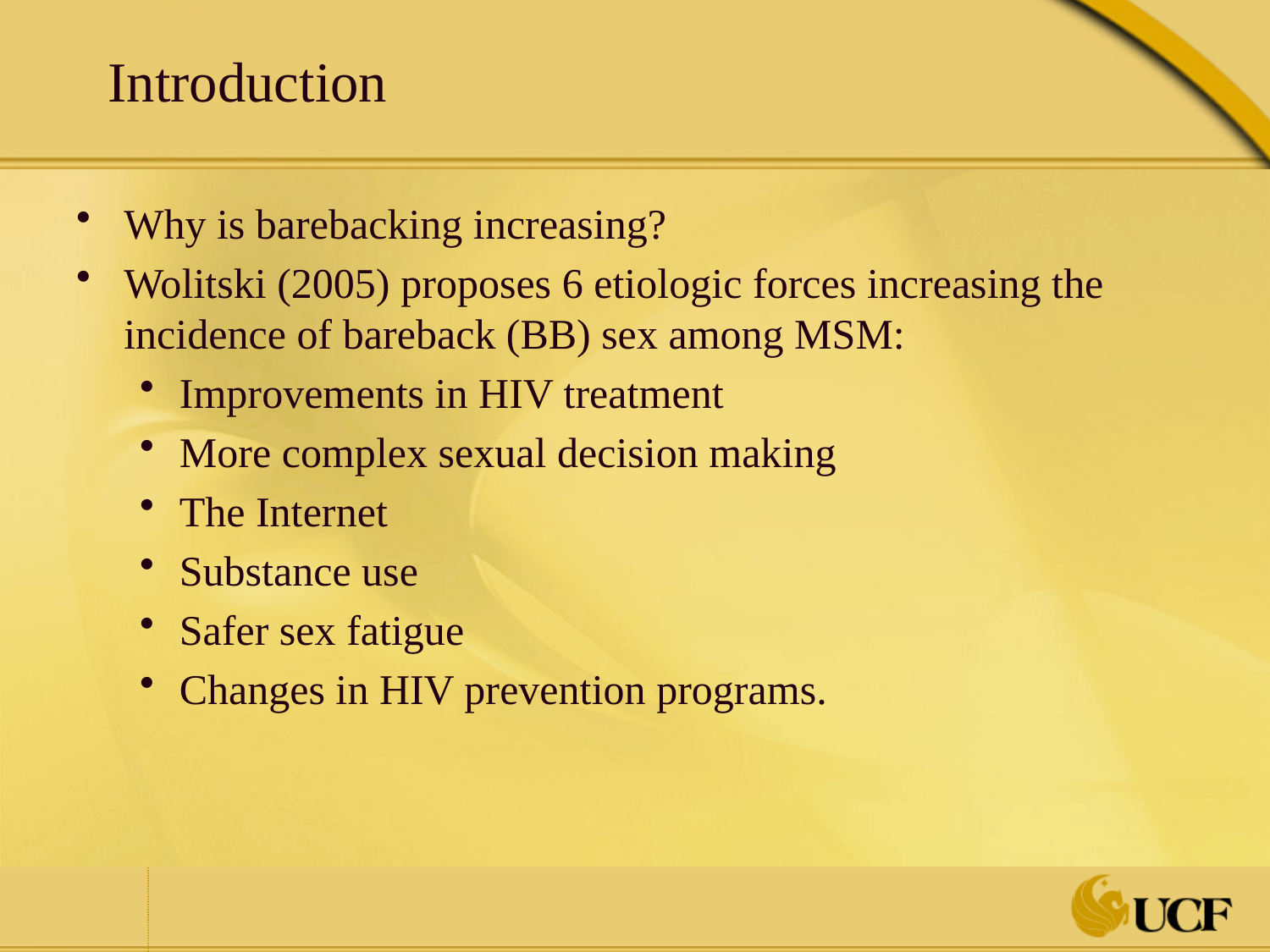

# Introduction
Why is barebacking increasing?
Wolitski (2005) proposes 6 etiologic forces increasing the incidence of bareback (BB) sex among MSM:
Improvements in HIV treatment
More complex sexual decision making
The Internet
Substance use
Safer sex fatigue
Changes in HIV prevention programs.